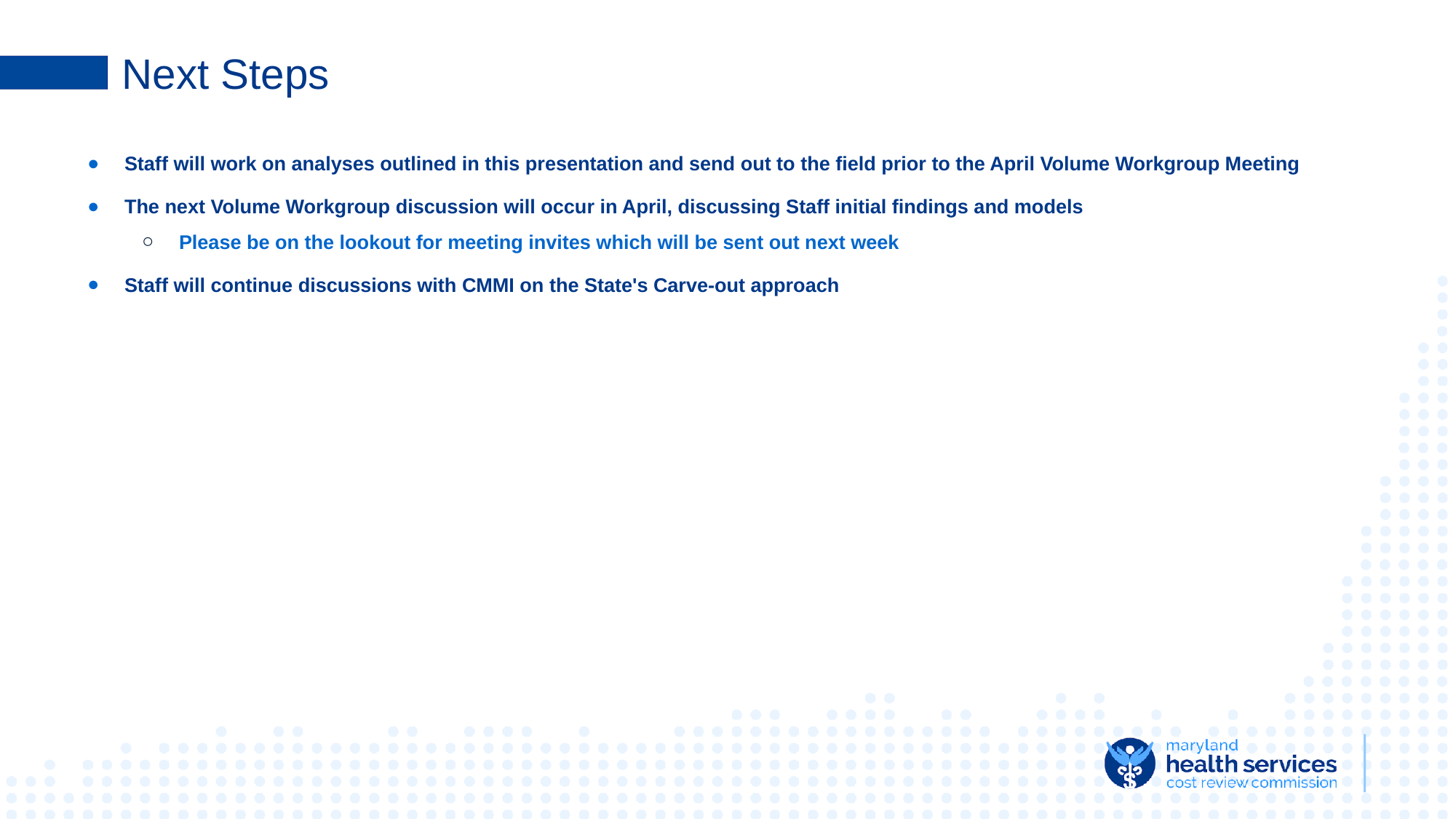

# Next Steps
Staff will work on analyses outlined in this presentation and send out to the field prior to the April Volume Workgroup Meeting
The next Volume Workgroup discussion will occur in April, discussing Staff initial findings and models
Please be on the lookout for meeting invites which will be sent out next week
Staff will continue discussions with CMMI on the State's Carve-out approach